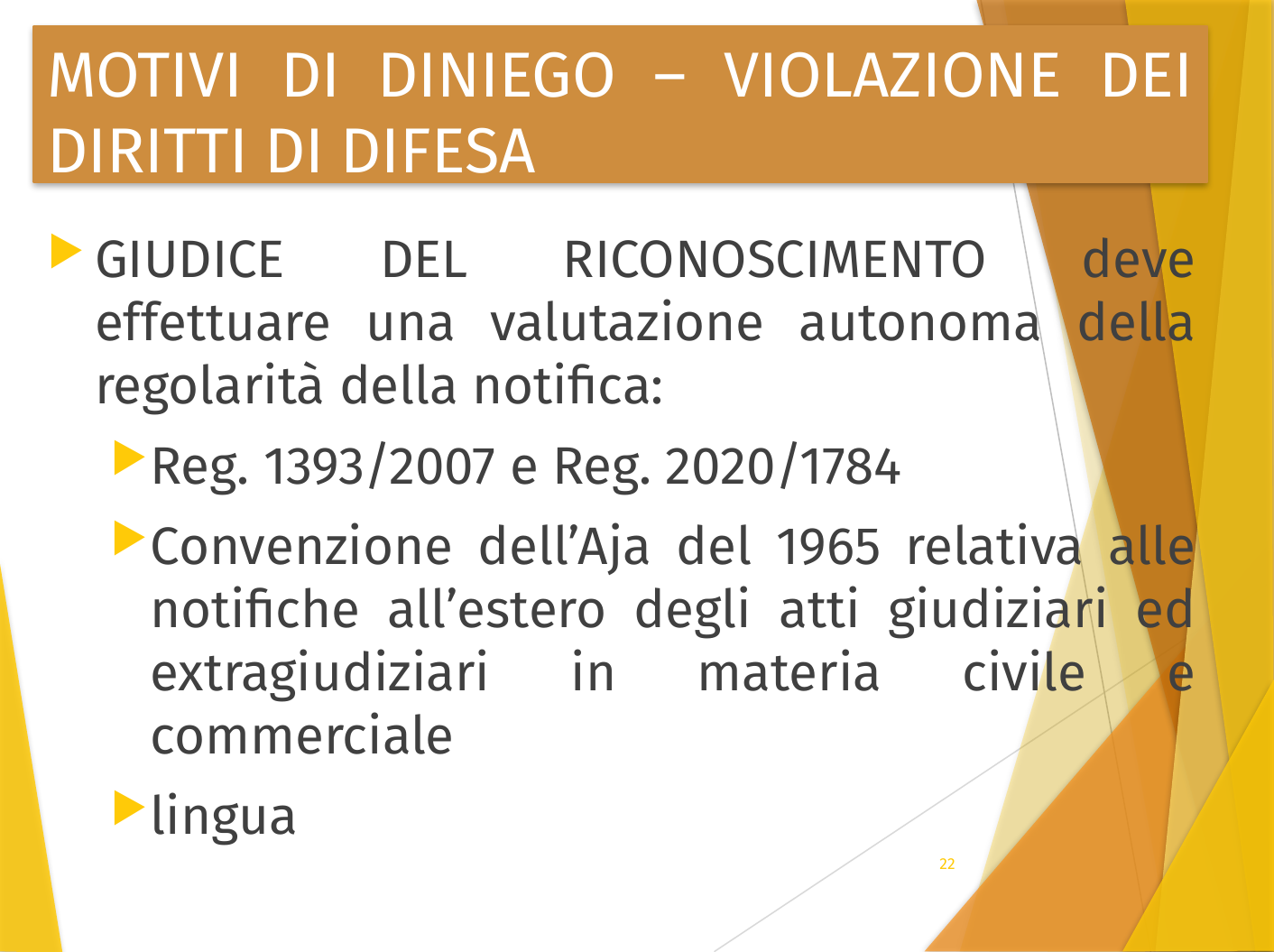

# MOTIVI DI DINIEGO – VIOLAZIONE DEI DIRITTI DI DIFESA
GIUDICE DEL RICONOSCIMENTO deve effettuare una valutazione autonoma della regolarità della notifica:
Reg. 1393/2007 e Reg. 2020/1784
Convenzione dell’Aja del 1965 relativa alle notifiche all’estero degli atti giudiziari ed extragiudiziari in materia civile e commerciale
lingua

22